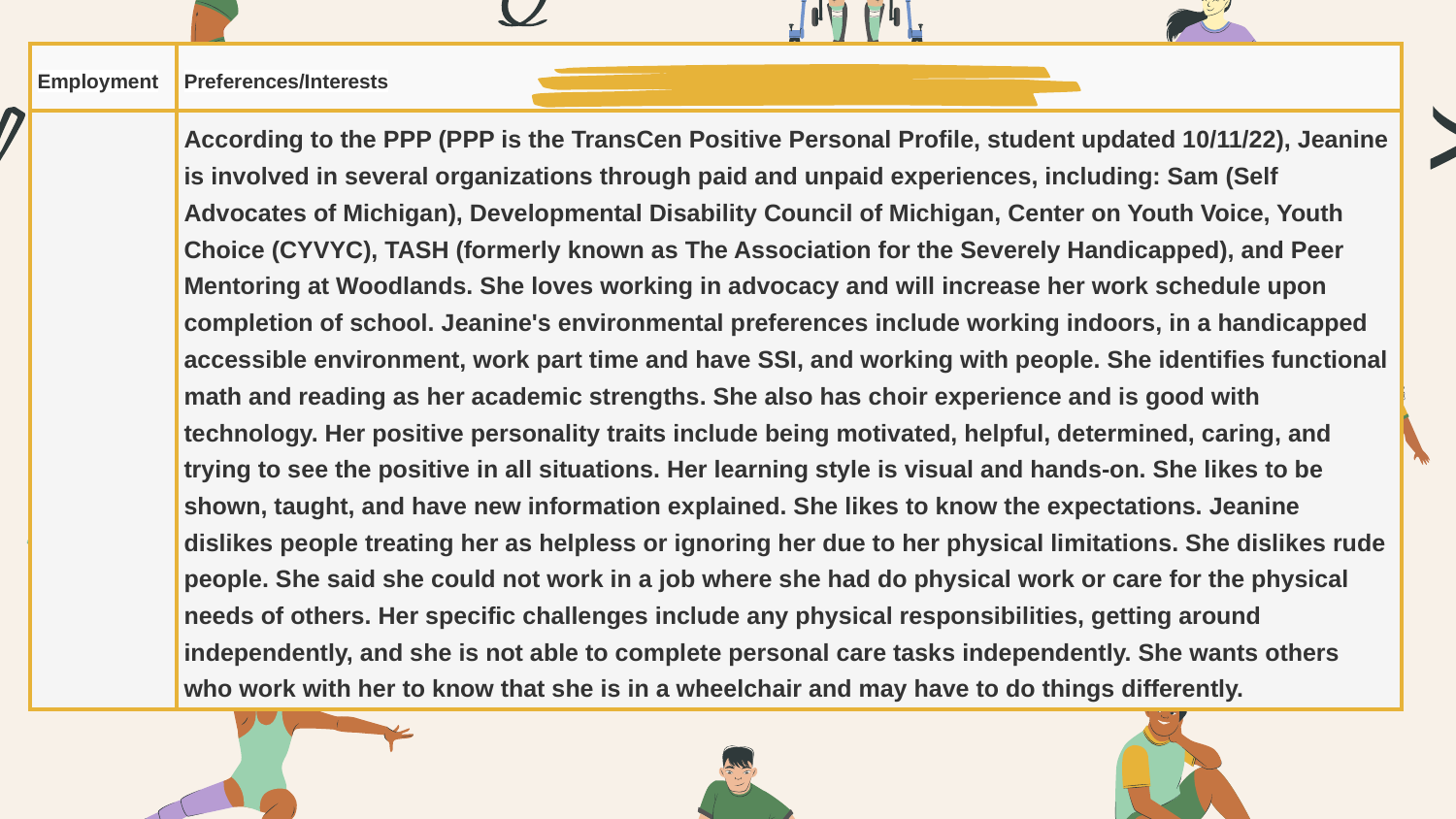

| Employment | Preferences/Interests |
| --- | --- |
|  | According to the PPP (PPP is the TransCen Positive Personal Profile, student updated 10/11/22), Jeanine is involved in several organizations through paid and unpaid experiences, including: Sam (Self Advocates of Michigan), Developmental Disability Council of Michigan, Center on Youth Voice, Youth Choice (CYVYC), TASH (formerly known as The Association for the Severely Handicapped), and Peer Mentoring at Woodlands. She loves working in advocacy and will increase her work schedule upon completion of school. Jeanine's environmental preferences include working indoors, in a handicapped accessible environment, work part time and have SSI, and working with people. She identifies functional math and reading as her academic strengths. She also has choir experience and is good with technology. Her positive personality traits include being motivated, helpful, determined, caring, and trying to see the positive in all situations. Her learning style is visual and hands-on. She likes to be shown, taught, and have new information explained. She likes to know the expectations. Jeanine dislikes people treating her as helpless or ignoring her due to her physical limitations. She dislikes rude people. She said she could not work in a job where she had do physical work or care for the physical needs of others. Her specific challenges include any physical responsibilities, getting around independently, and she is not able to complete personal care tasks independently. She wants others who work with her to know that she is in a wheelchair and may have to do things differently. |